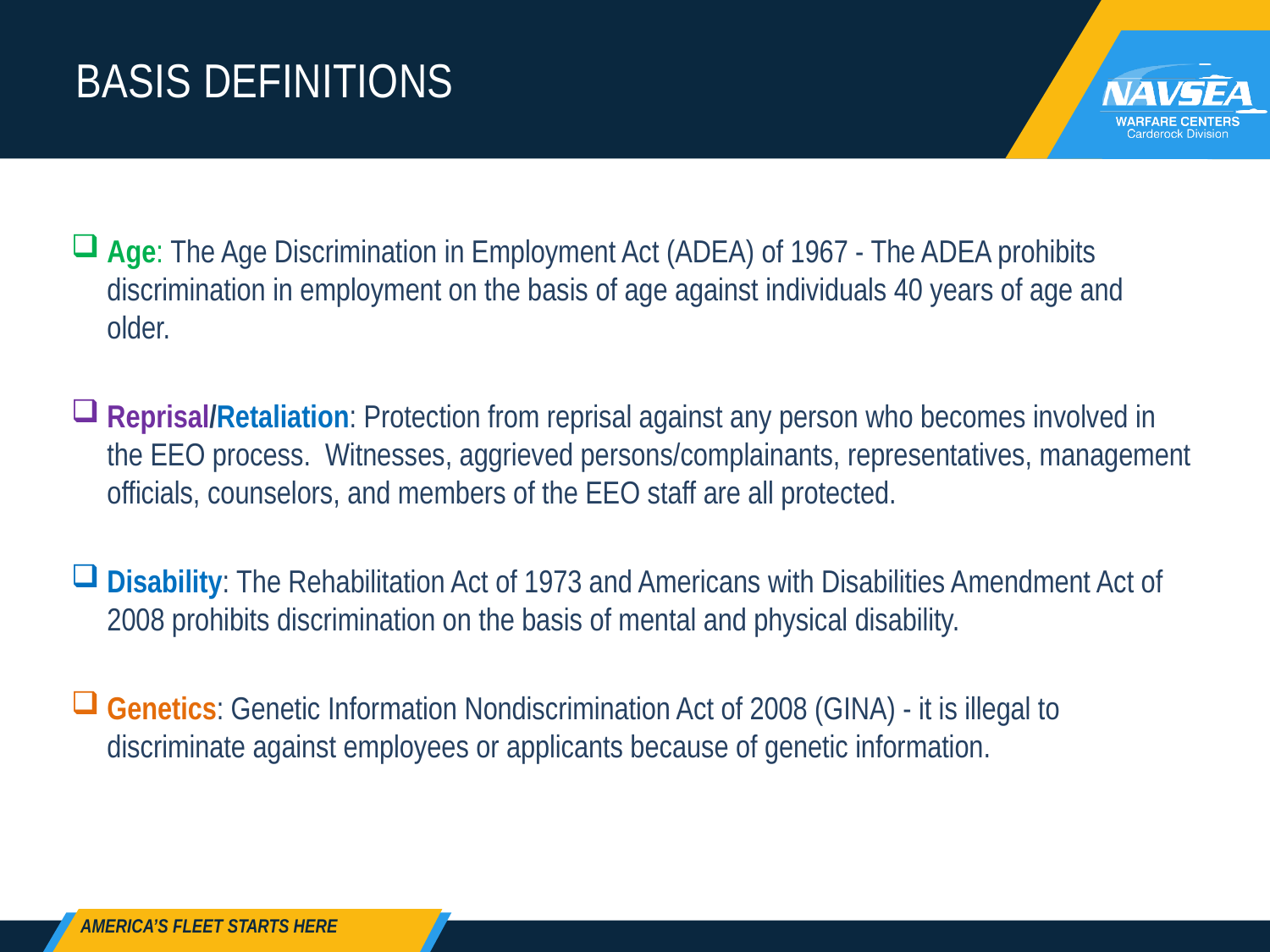

# BASIS DEFINITIONS
Age: The Age Discrimination in Employment Act (ADEA) of 1967 - The ADEA prohibits discrimination in employment on the basis of age against individuals 40 years of age and older.

Reprisal/Retaliation: Protection from reprisal against any person who becomes involved in the EEO process.  Witnesses, aggrieved persons/complainants, representatives, management officials, counselors, and members of the EEO staff are all protected.

Disability: The Rehabilitation Act of 1973 and Americans with Disabilities Amendment Act of 2008 prohibits discrimination on the basis of mental and physical disability.

Genetics: Genetic Information Nondiscrimination Act of 2008 (GINA) - it is illegal to discriminate against employees or applicants because of genetic information.